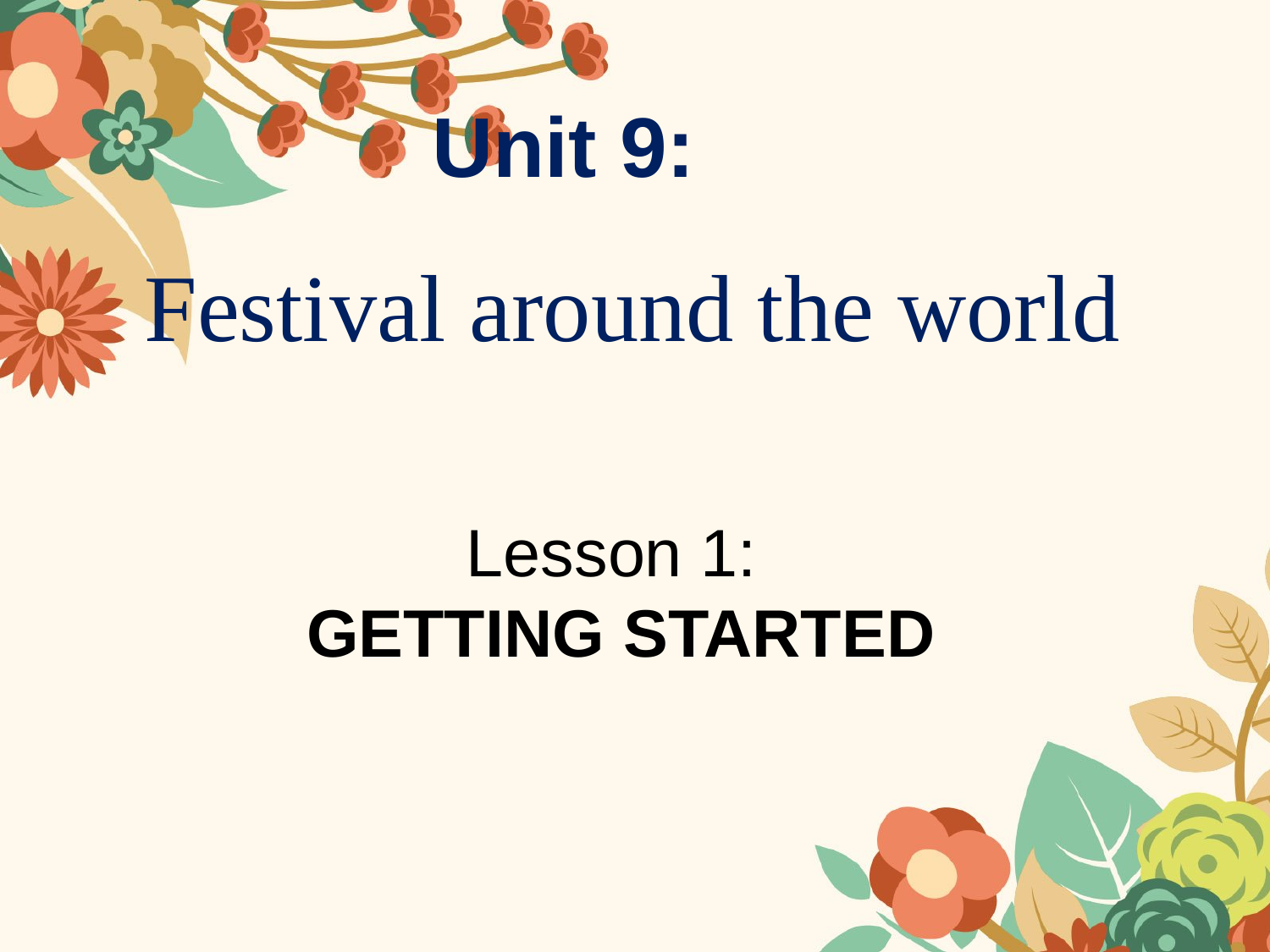

Unit 9:
# Festival around the world
Lesson 1:
GETTING STARTED